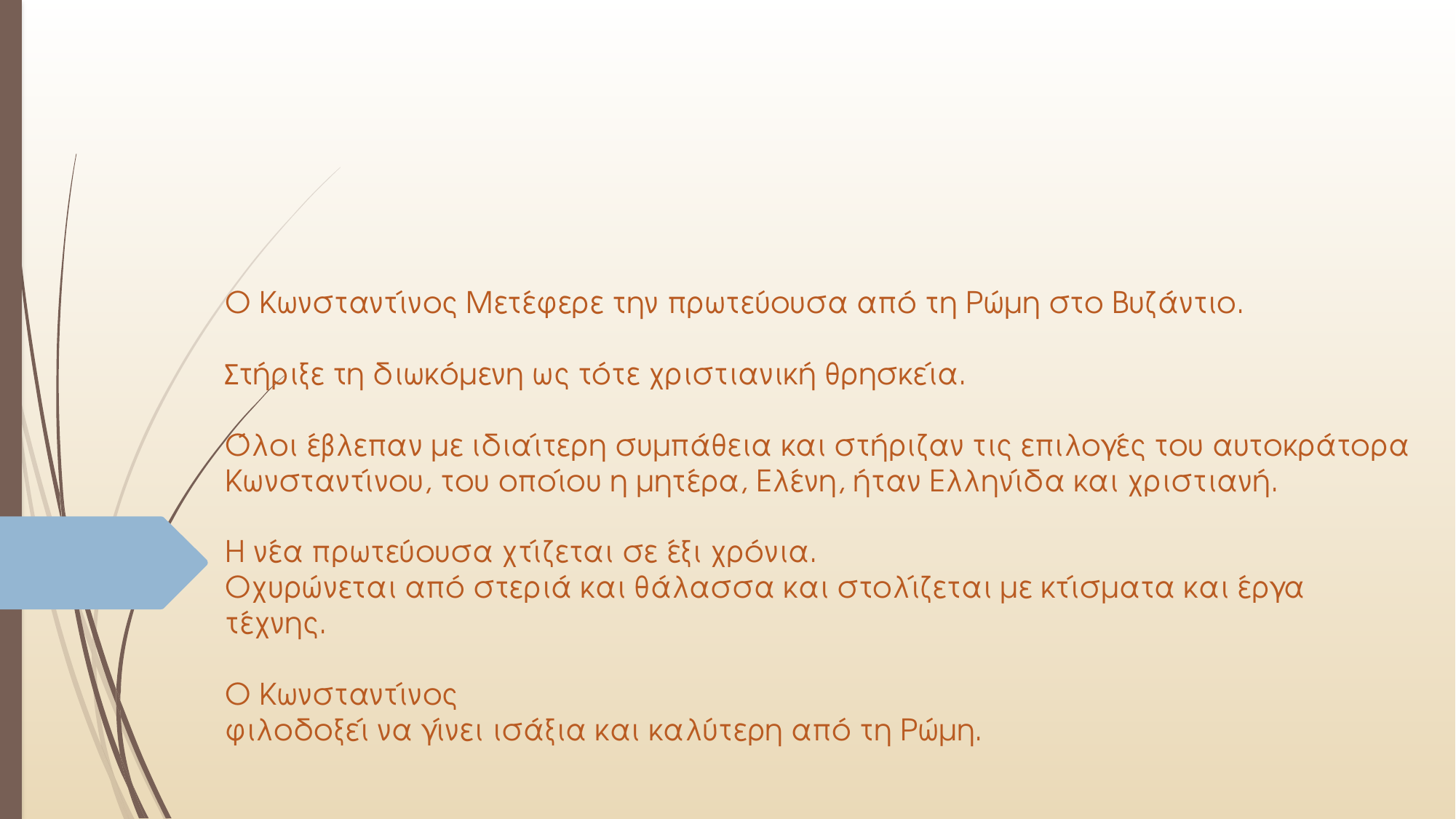

# Ο Κωνσταντίνος Μετέφερε την πρωτεύουσα από τη Ρώμη στο Βυζάντιο. Στήριξε τη διωκόμενη ως τότε χριστιανική θρησκεία. Όλοι έβλεπαν με ιδιαίτερη συμπάθεια και στήριζαν τις επιλογές του αυτοκράτορα Κωνσταντίνου, του οποίου η μητέρα, Ελένη, ήταν Ελληνίδα και χριστιανή. Η νέα πρωτεύουσα χτίζεται σε έξι χρόνια. Οχυρώνεται από στεριά και θάλασσα και στολίζεται με κτίσματα και έργα τέχνης. Ο Κωνσταντίνος φιλοδοξεί να γίνει ισάξια και καλύτερη από τη Ρώμη.